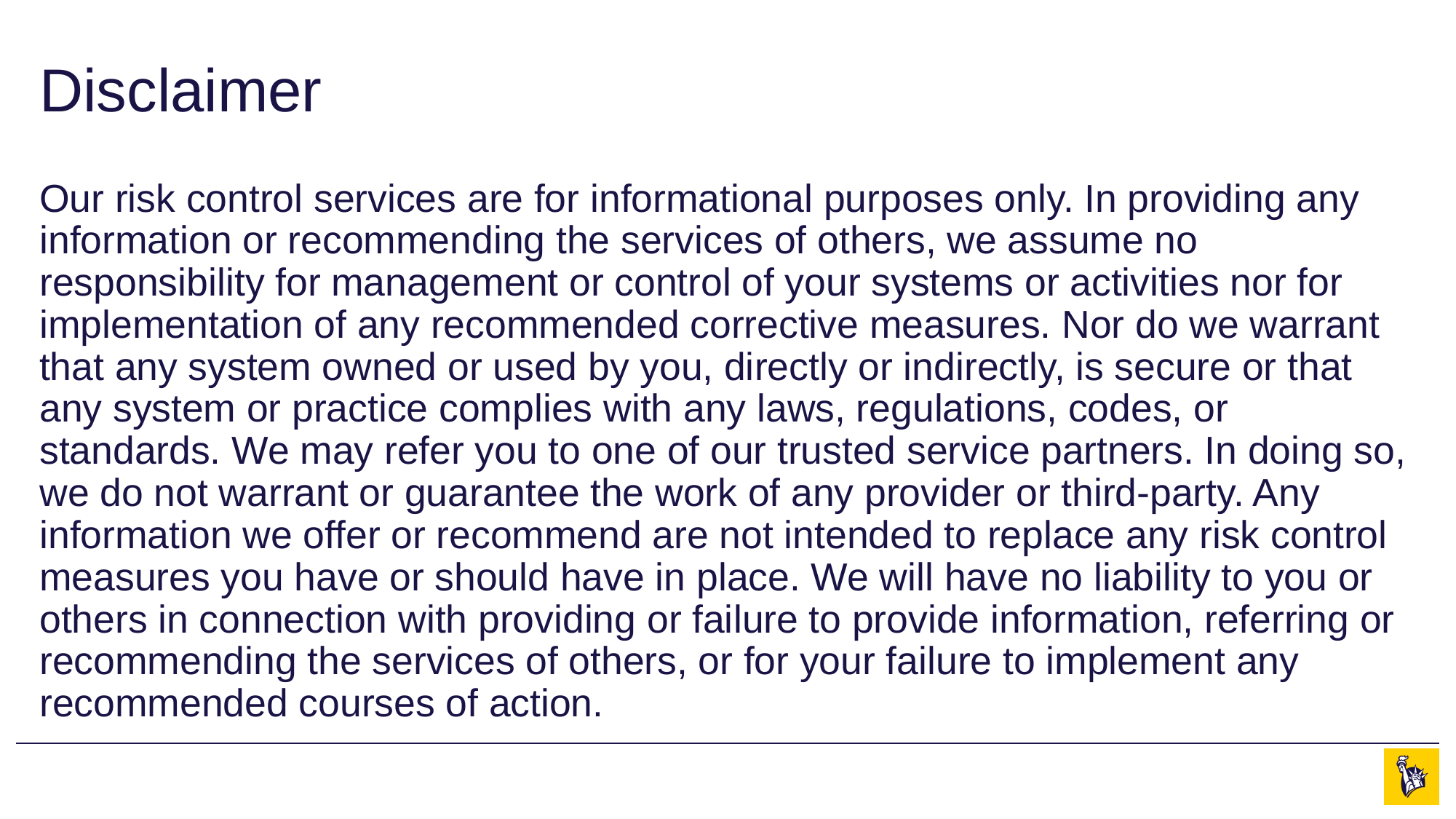

# Disclaimer
Our risk control services are for informational purposes only. In providing any information or recommending the services of others, we assume no responsibility for management or control of your systems or activities nor for implementation of any recommended corrective measures. Nor do we warrant that any system owned or used by you, directly or indirectly, is secure or that any system or practice complies with any laws, regulations, codes, or standards. We may refer you to one of our trusted service partners. In doing so, we do not warrant or guarantee the work of any provider or third-party. Any information we offer or recommend are not intended to replace any risk control measures you have or should have in place. We will have no liability to you or others in connection with providing or failure to provide information, referring or recommending the services of others, or for your failure to implement any recommended courses of action.